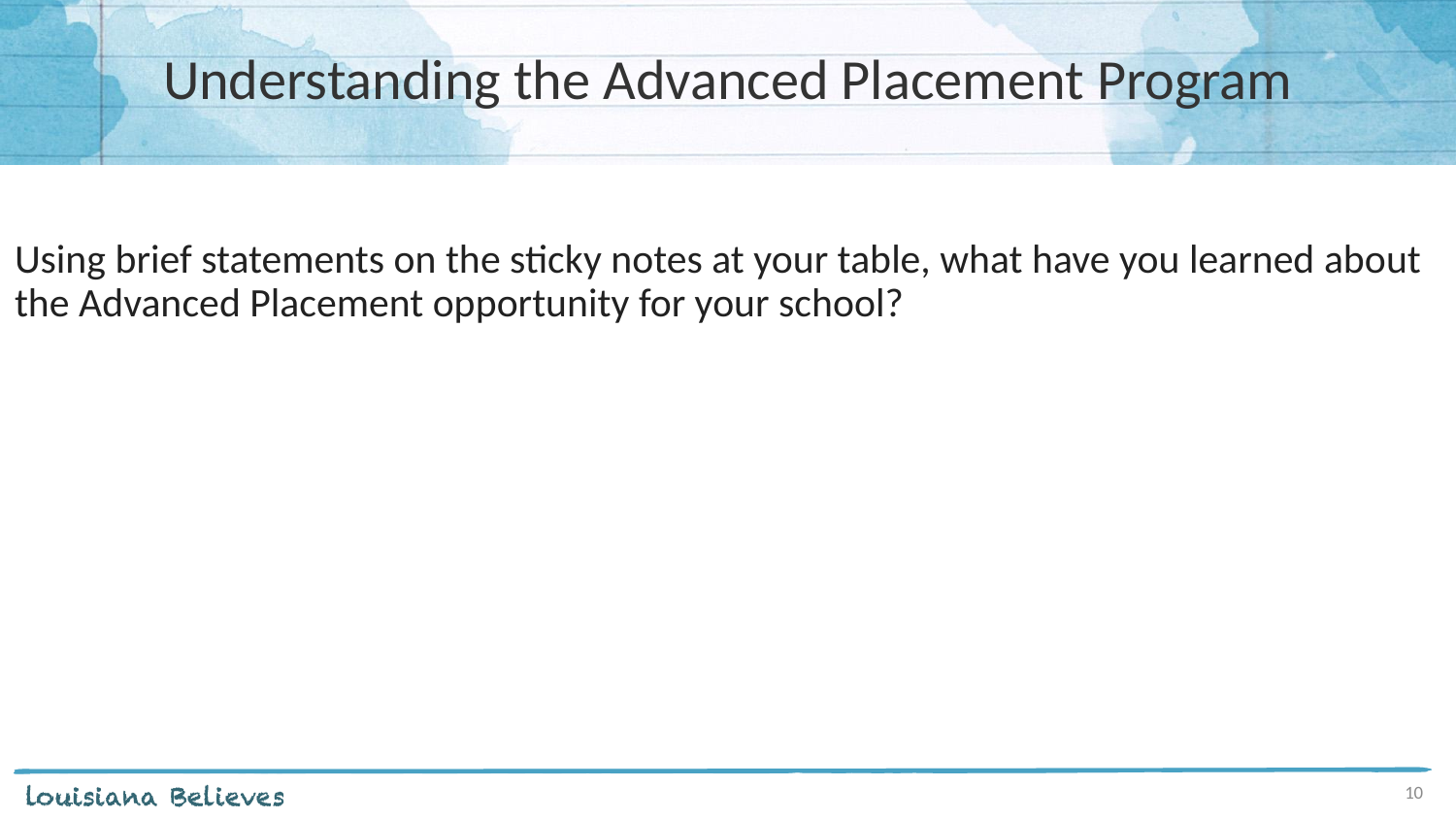

# Understanding the Advanced Placement Program

Using brief statements on the sticky notes at your table, what have you learned about the Advanced Placement opportunity for your school?